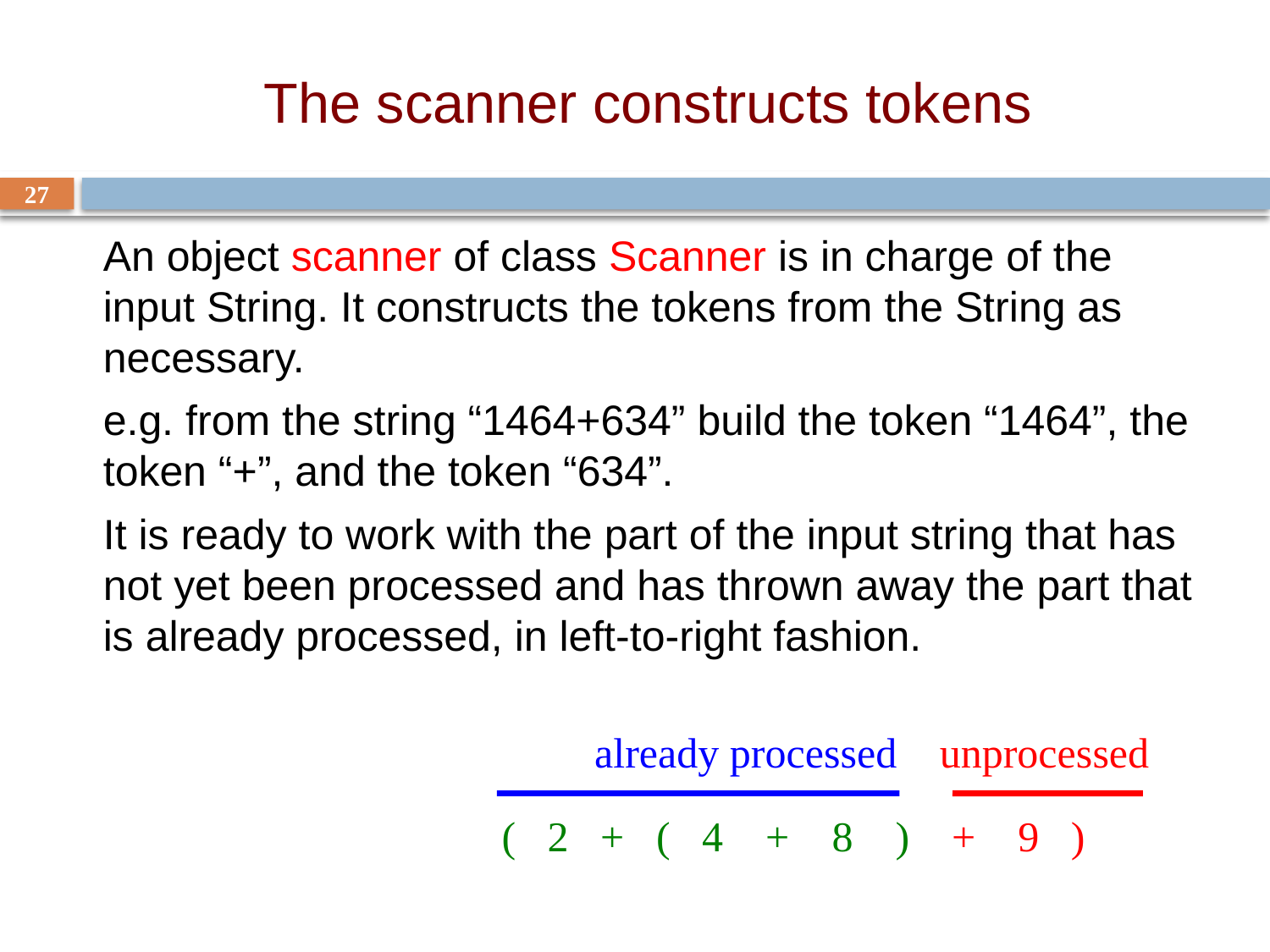

# The scanner constructs tokens
27
An object scanner of class Scanner is in charge of the input String. It constructs the tokens from the String as necessary.
e.g. from the string “1464+634” build the token “1464”, the token “+”, and the token “634”.
It is ready to work with the part of the input string that has not yet been processed and has thrown away the part that is already processed, in left-to-right fashion.

                                               already processed    unprocessed

(   2   +   (   4    +    8    )    +    9   )